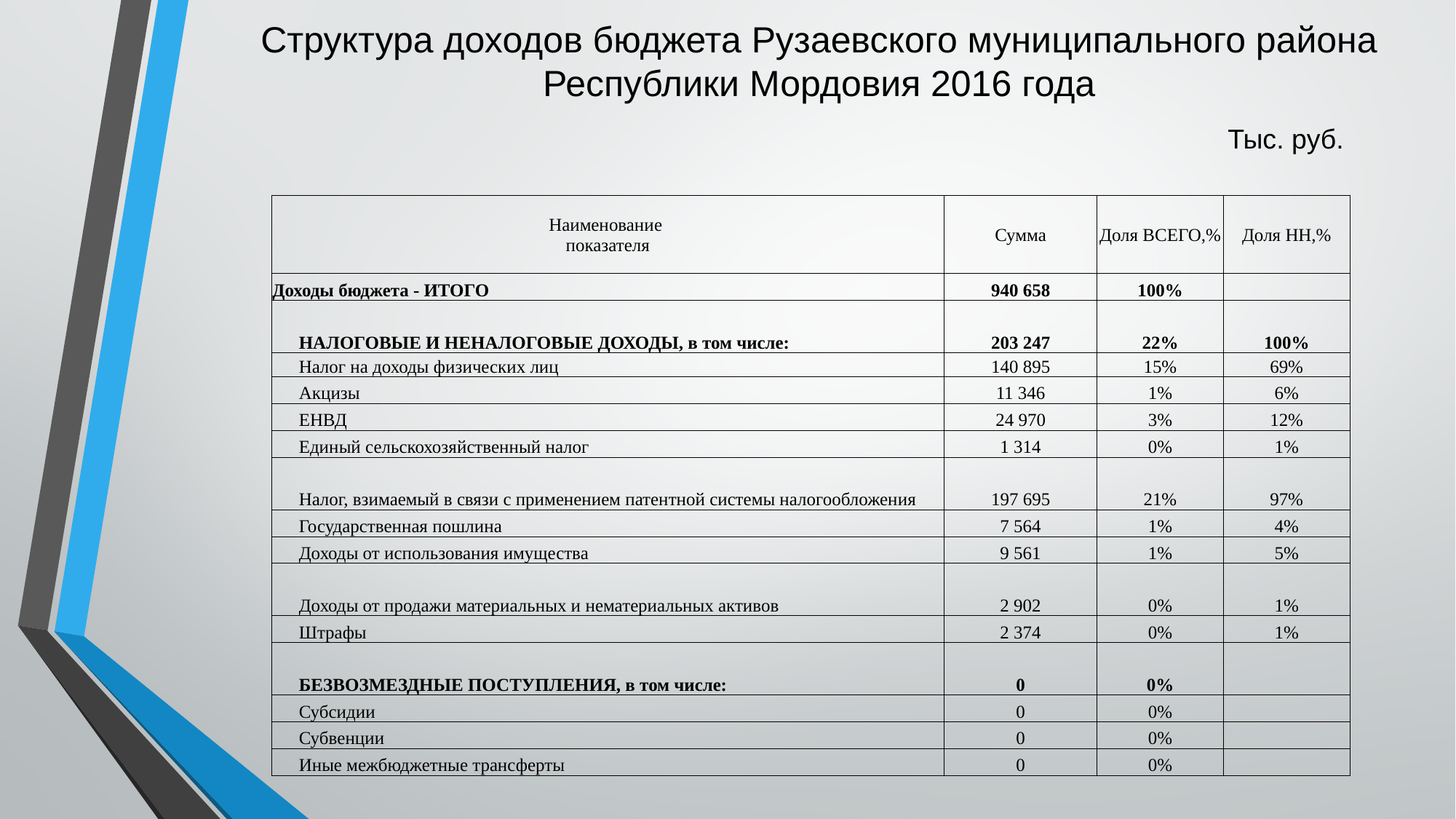

# Структура доходов бюджета Рузаевского муниципального района Республики Мордовия 2016 года
Тыс. руб.
| Наименование показателя | Сумма | Доля ВСЕГО,% | Доля НН,% |
| --- | --- | --- | --- |
| Доходы бюджета - ИТОГО | 940 658 | 100% |  |
| НАЛОГОВЫЕ И НЕНАЛОГОВЫЕ ДОХОДЫ, в том числе: | 203 247 | 22% | 100% |
| Налог на доходы физических лиц | 140 895 | 15% | 69% |
| Акцизы | 11 346 | 1% | 6% |
| ЕНВД | 24 970 | 3% | 12% |
| Единый сельскохозяйственный налог | 1 314 | 0% | 1% |
| Налог, взимаемый в связи с применением патентной системы налогообложения | 197 695 | 21% | 97% |
| Государственная пошлина | 7 564 | 1% | 4% |
| Доходы от использования имущества | 9 561 | 1% | 5% |
| Доходы от продажи материальных и нематериальных активов | 2 902 | 0% | 1% |
| Штрафы | 2 374 | 0% | 1% |
| БЕЗВОЗМЕЗДНЫЕ ПОСТУПЛЕНИЯ, в том числе: | 0 | 0% |  |
| Субсидии | 0 | 0% |  |
| Субвенции | 0 | 0% |  |
| Иные межбюджетные трансферты | 0 | 0% |  |